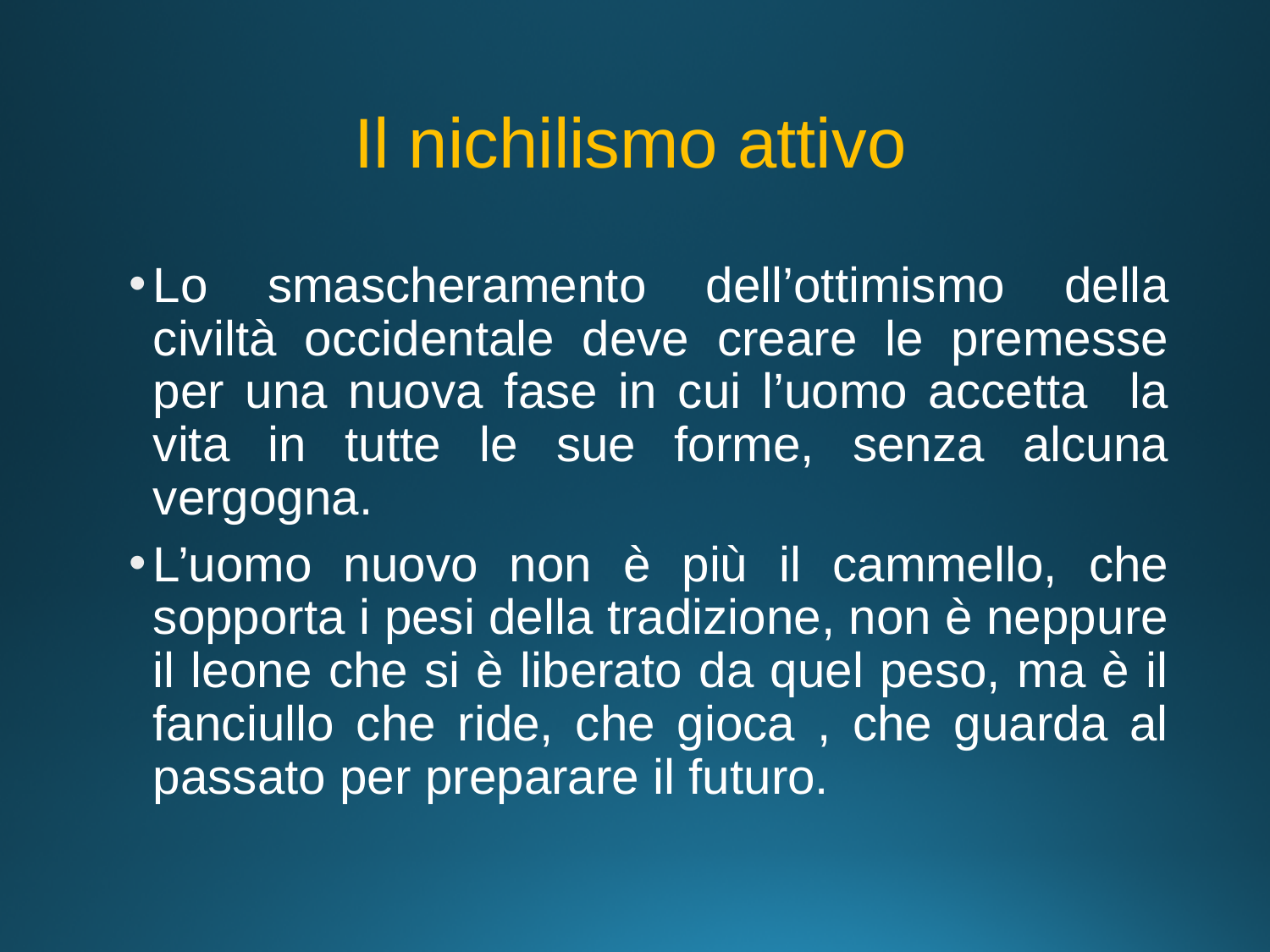

# Il nichilismo attivo
Lo smascheramento dell’ottimismo della civiltà occidentale deve creare le premesse per una nuova fase in cui l’uomo accetta  la vita in tutte le sue forme, senza alcuna vergogna.
L’uomo nuovo non è più il cammello, che sopporta i pesi della tradizione, non è neppure il leone che si è liberato da quel peso, ma è il fanciullo che ride, che gioca , che guarda al passato per preparare il futuro.